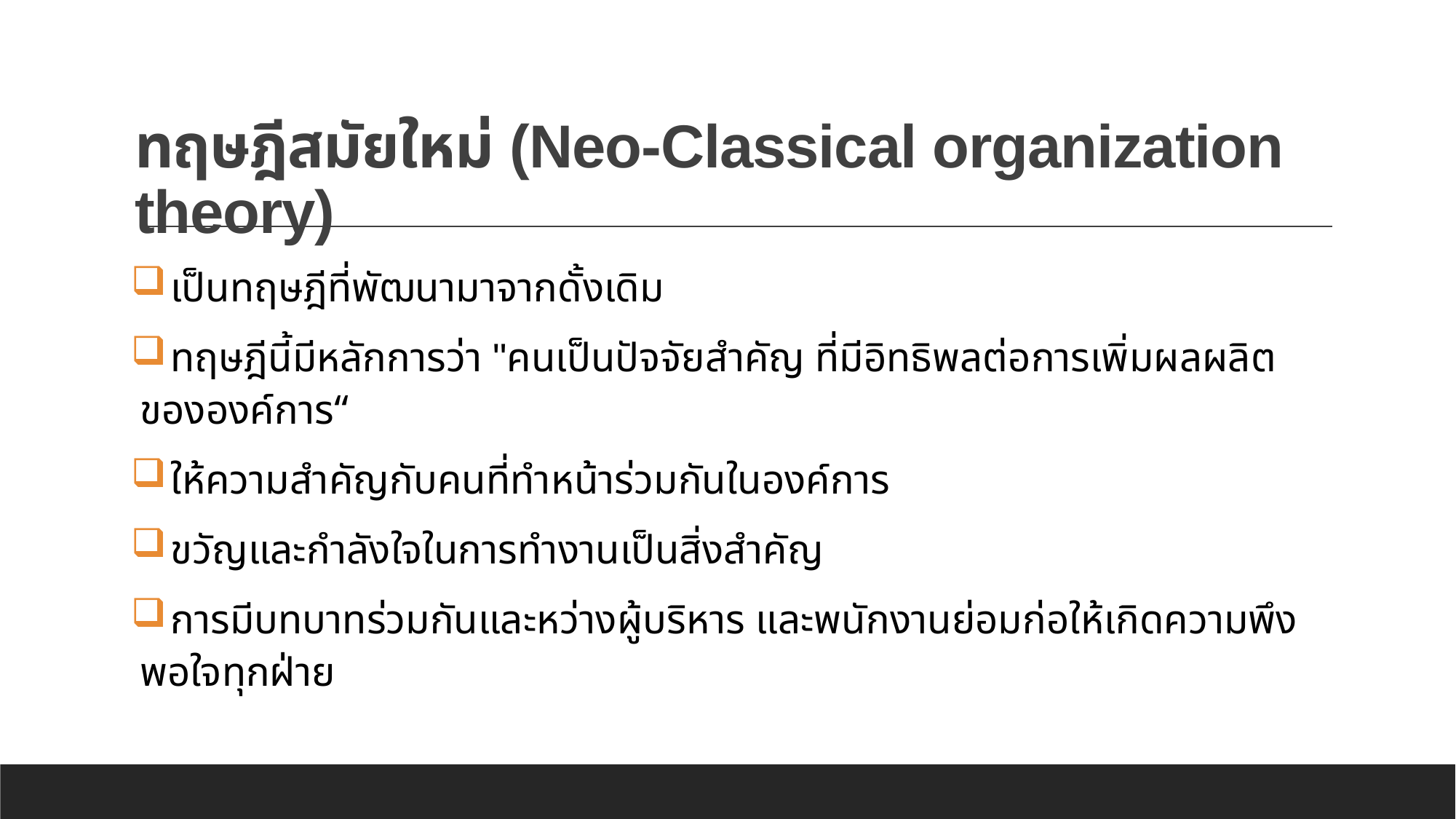

# ทฤษฎีสมัยใหม่ (Neo-Classical organization theory)
 เป็นทฤษฎีที่พัฒนามาจากดั้งเดิม
 ทฤษฎีนี้มีหลักการว่า "คนเป็นปัจจัยสำคัญ ที่มีอิทธิพลต่อการเพิ่มผลผลิตขององค์การ“
 ให้ความสำคัญกับคนที่ทำหน้าร่วมกันในองค์การ
 ขวัญและกำลังใจในการทำงานเป็นสิ่งสำคัญ
 การมีบทบาทร่วมกันและหว่างผู้บริหาร และพนักงานย่อมก่อให้เกิดความพึงพอใจทุกฝ่าย